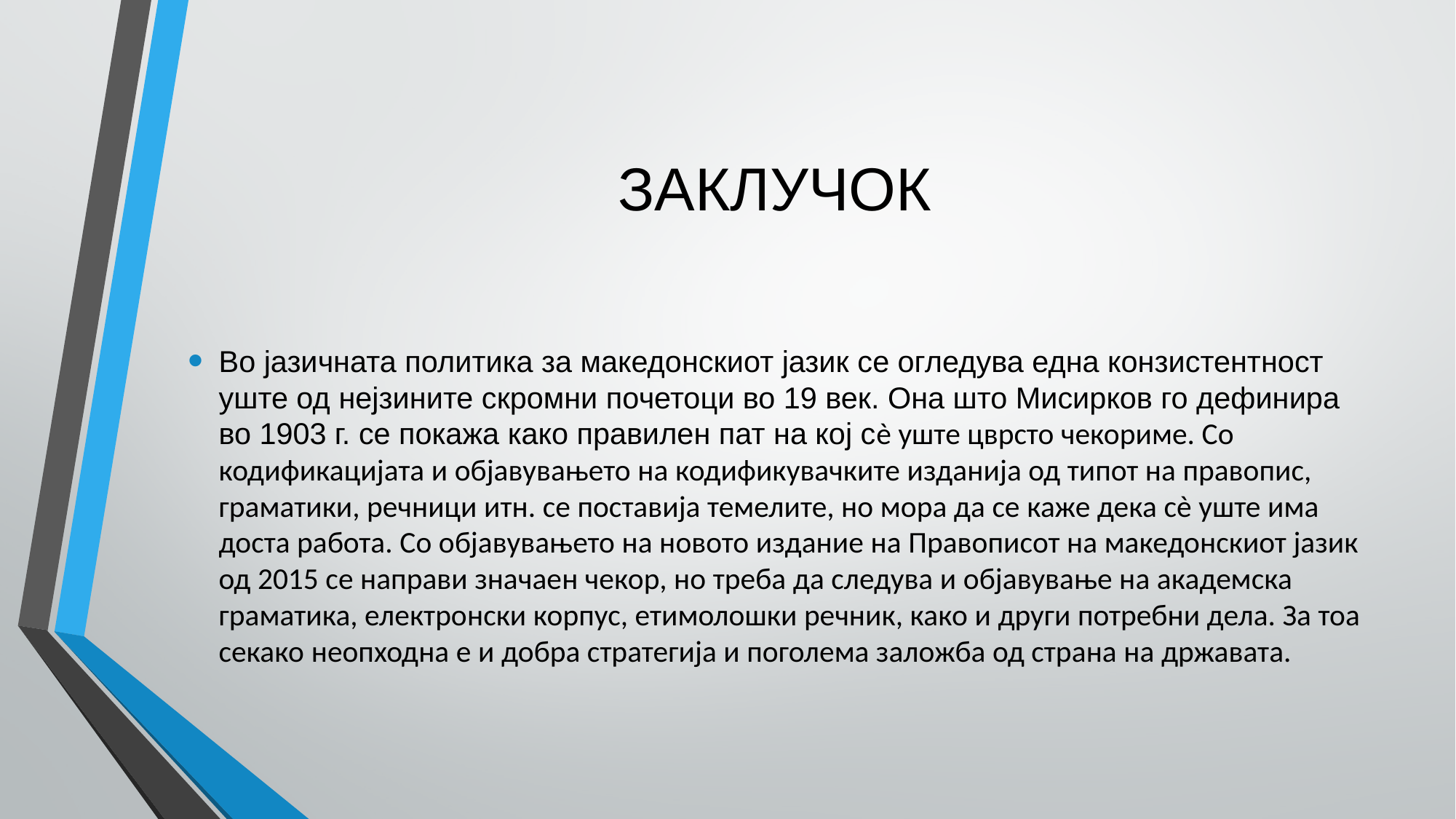

# ЗАКЛУЧОК
Во јазичната политика за македонскиот јазик се огледува една конзистентност уште од нејзините скромни почетоци во 19 век. Она што Мисирков го дефинира во 1903 г. се покажа како правилен пат на кој сѐ уште цврсто чекориме. Со кодификацијата и објавувањето на кодификувачките изданија од типот на правопис, граматики, речници итн. се поставија темелите, но мора да се каже дека сѐ уште има доста работа. Со објавувањето на новото издание на Правописот на македонскиот јазик од 2015 се направи значаен чекор, но треба да следува и објавување на академска граматика, електронски корпус, етимолошки речник, како и други потребни дела. За тоа секако неопходна е и добра стратегија и поголема заложба од страна на државата.